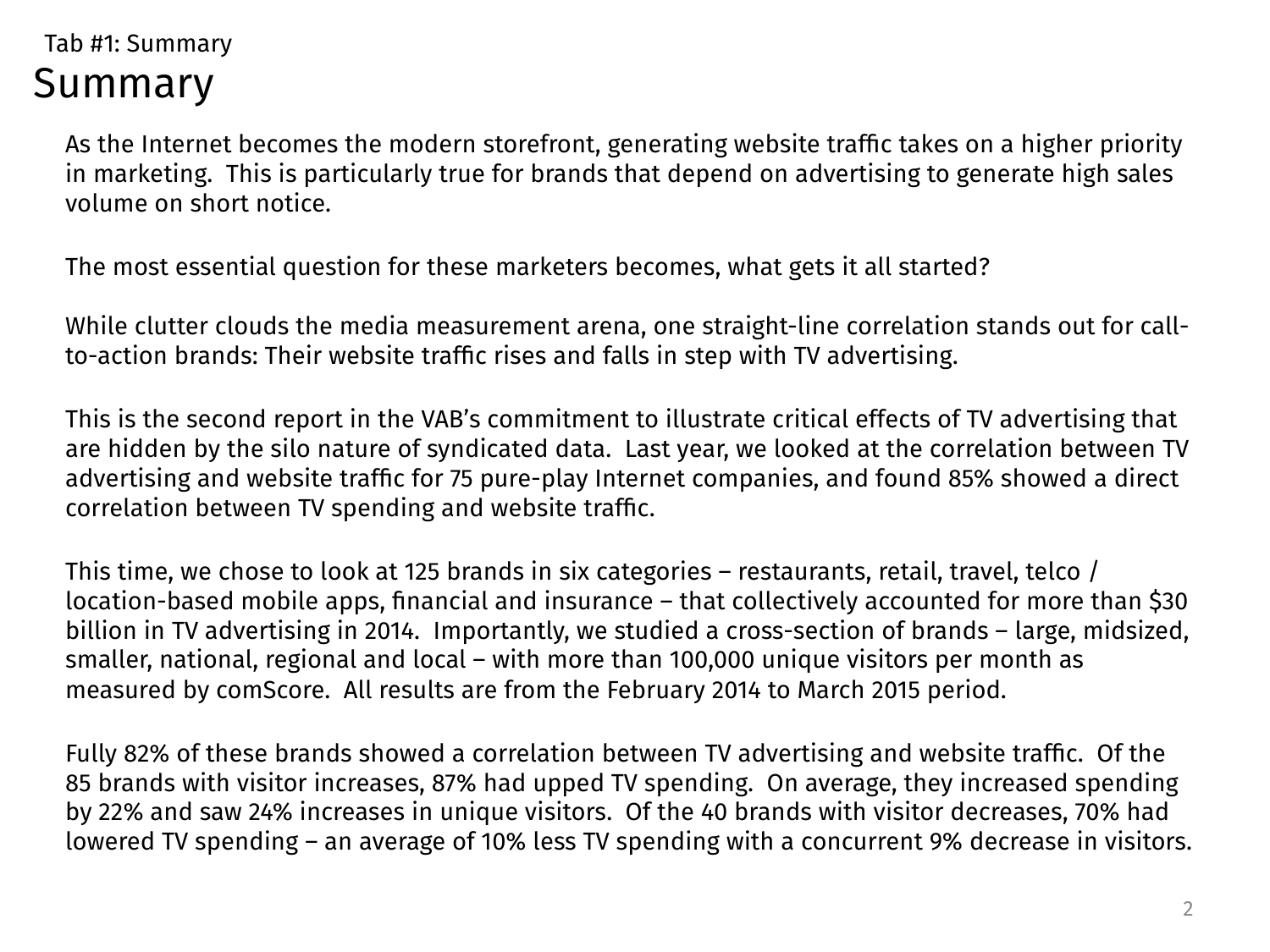

Tab #1: Summary
Summary
As the Internet becomes the modern storefront, generating website traffic takes on a higher priority in marketing.  This is particularly true for brands that depend on advertising to generate high sales volume on short notice.

The most essential question for these marketers becomes, what gets it all started?

While clutter clouds the media measurement arena, one straight-line correlation stands out for call-to-action brands: Their website traffic rises and falls in step with TV advertising.

This is the second report in the VAB’s commitment to illustrate critical effects of TV advertising that are hidden by the silo nature of syndicated data.  Last year, we looked at the correlation between TV advertising and website traffic for 75 pure-play Internet companies, and found 85% showed a direct correlation between TV spending and website traffic.

This time, we chose to look at 125 brands in six categories – restaurants, retail, travel, telco / location-based mobile apps, financial and insurance – that collectively accounted for more than $30 billion in TV advertising in 2014.  Importantly, we studied a cross-section of brands – large, midsized, smaller, national, regional and local – with more than 100,000 unique visitors per month as measured by comScore.  All results are from the February 2014 to March 2015 period.

Fully 82% of these brands showed a correlation between TV advertising and website traffic.  Of the 85 brands with visitor increases, 87% had upped TV spending.  On average, they increased spending by 22% and saw 24% increases in unique visitors.  Of the 40 brands with visitor decreases, 70% had lowered TV spending – an average of 10% less TV spending with a concurrent 9% decrease in visitors.
2